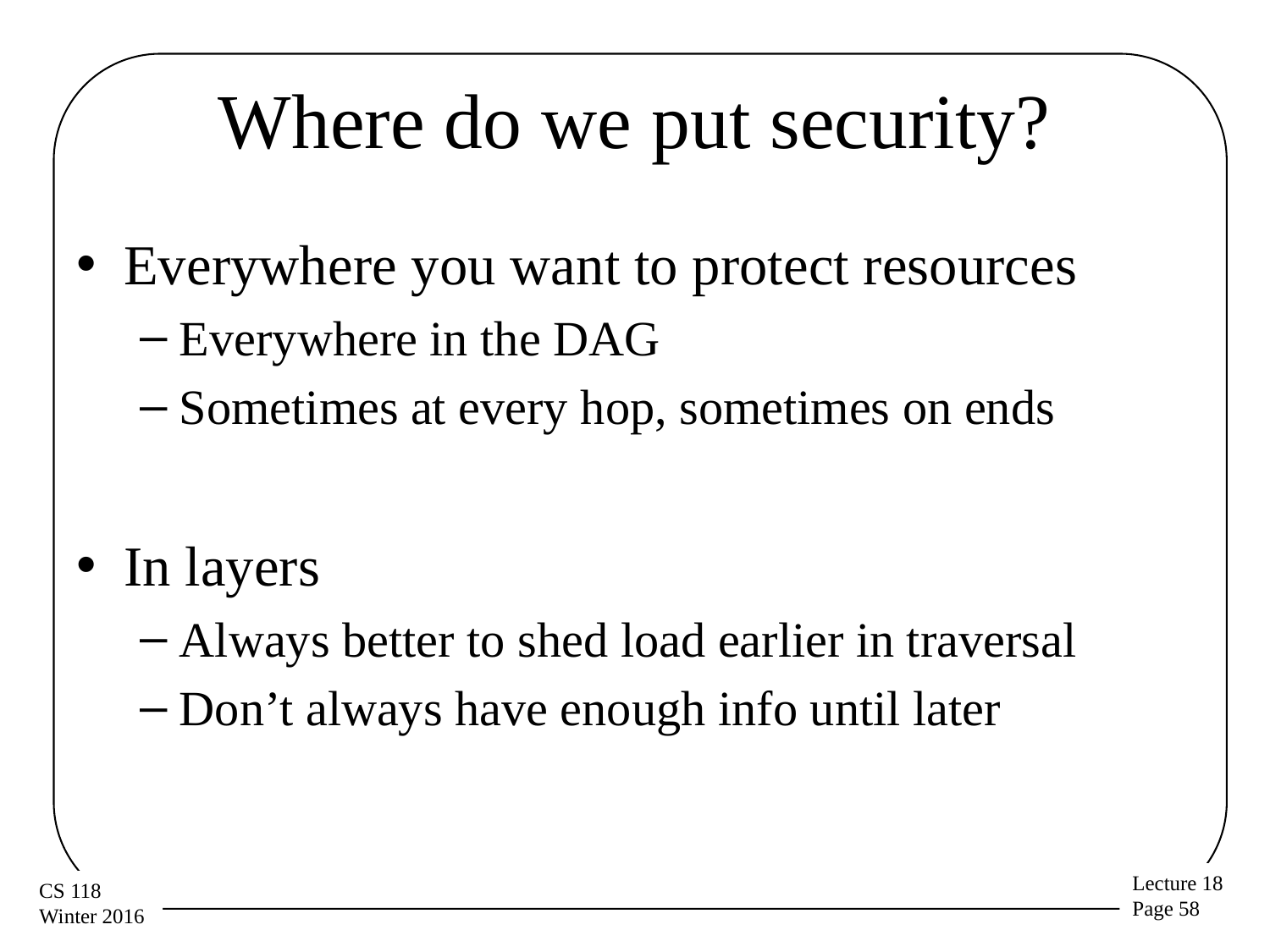

# Where do we put security?
Everywhere you want to protect resources
Everywhere in the DAG
Sometimes at every hop, sometimes on ends

In layers
Always better to shed load earlier in traversal
Don’t always have enough info until later